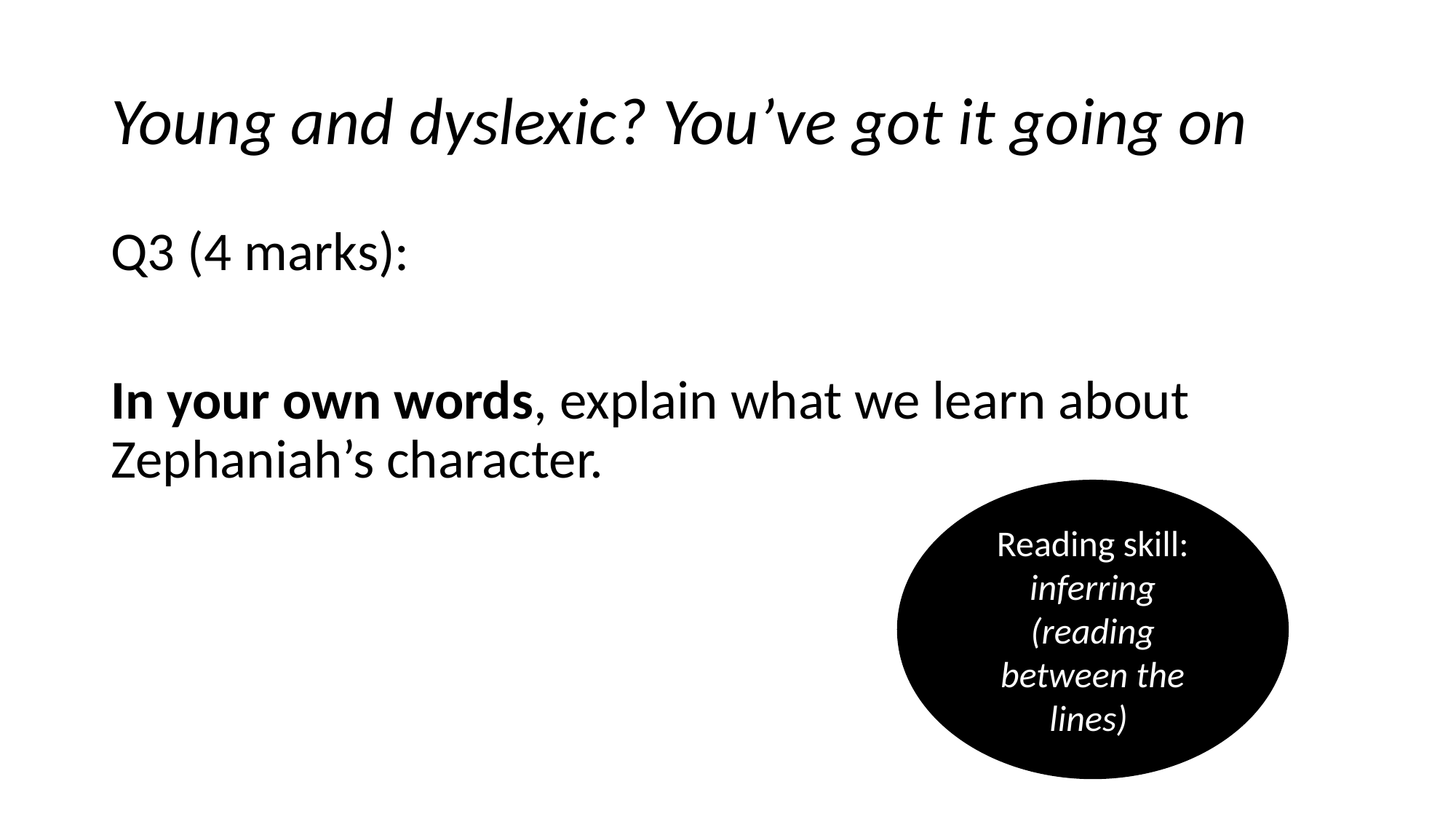

# Young and dyslexic? You’ve got it going on
Q3 (4 marks):

In your own words, explain what we learn about Zephaniah’s character.
Reading skill: inferring (reading between the lines)